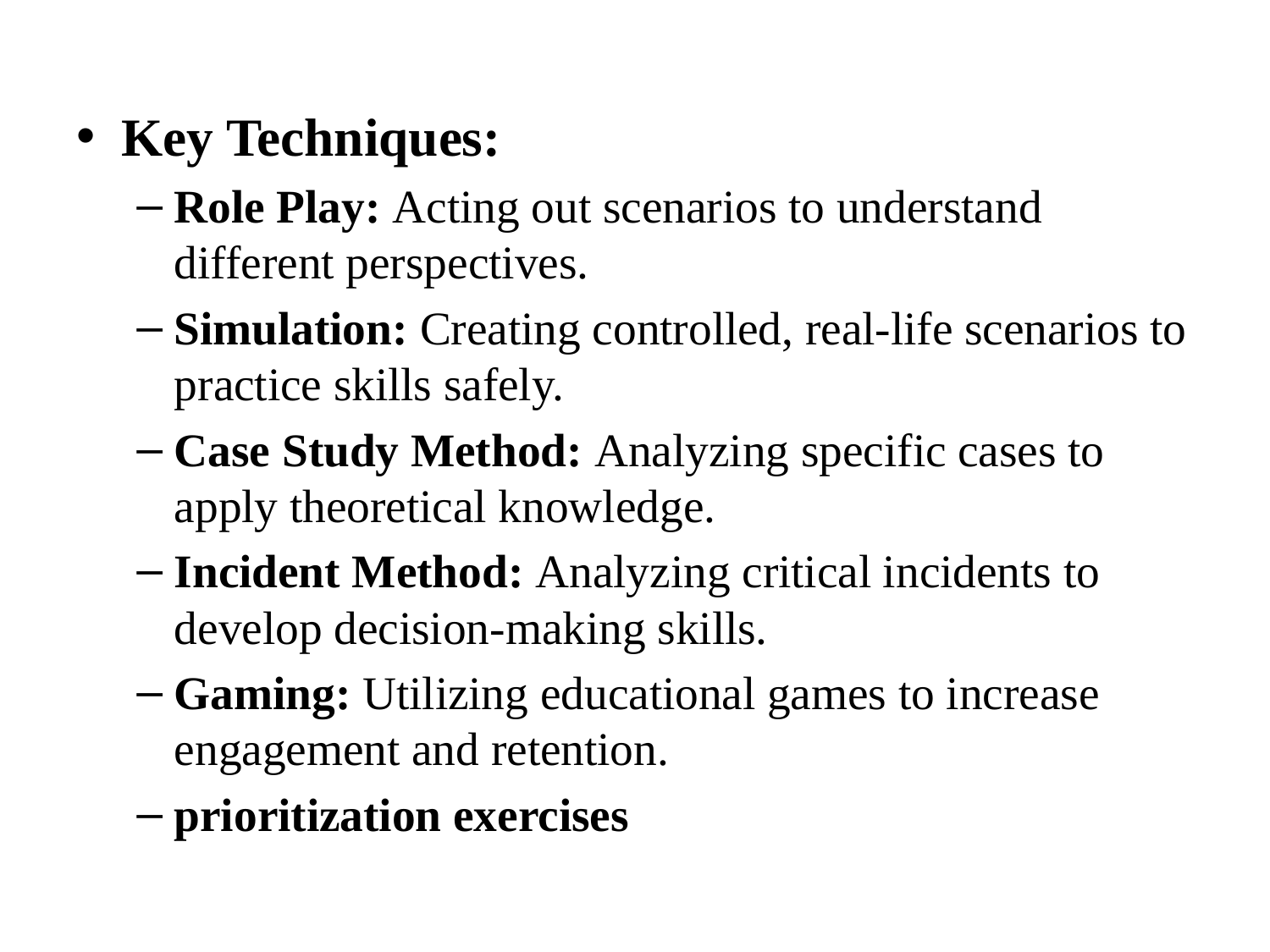

Key Techniques:
Role Play: Acting out scenarios to understand different perspectives.
Simulation: Creating controlled, real-life scenarios to practice skills safely.
Case Study Method: Analyzing specific cases to apply theoretical knowledge.
Incident Method: Analyzing critical incidents to develop decision-making skills.
Gaming: Utilizing educational games to increase engagement and retention.
prioritization exercises